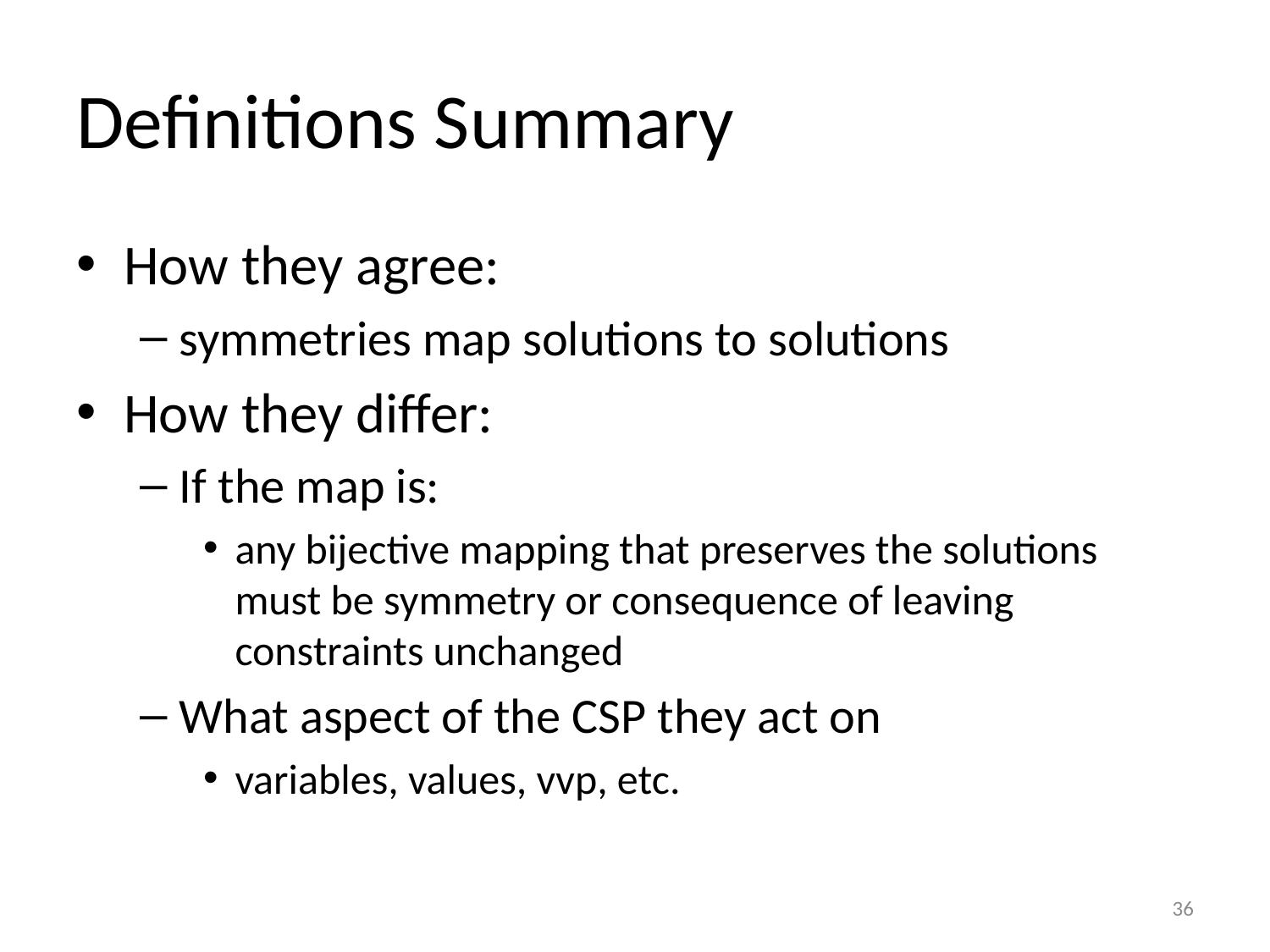

# Definitions Summary
How they agree:
symmetries map solutions to solutions
How they differ:
If the map is:
any bijective mapping that preserves the solutions must be symmetry or consequence of leaving constraints unchanged
What aspect of the CSP they act on
variables, values, vvp, etc.
36